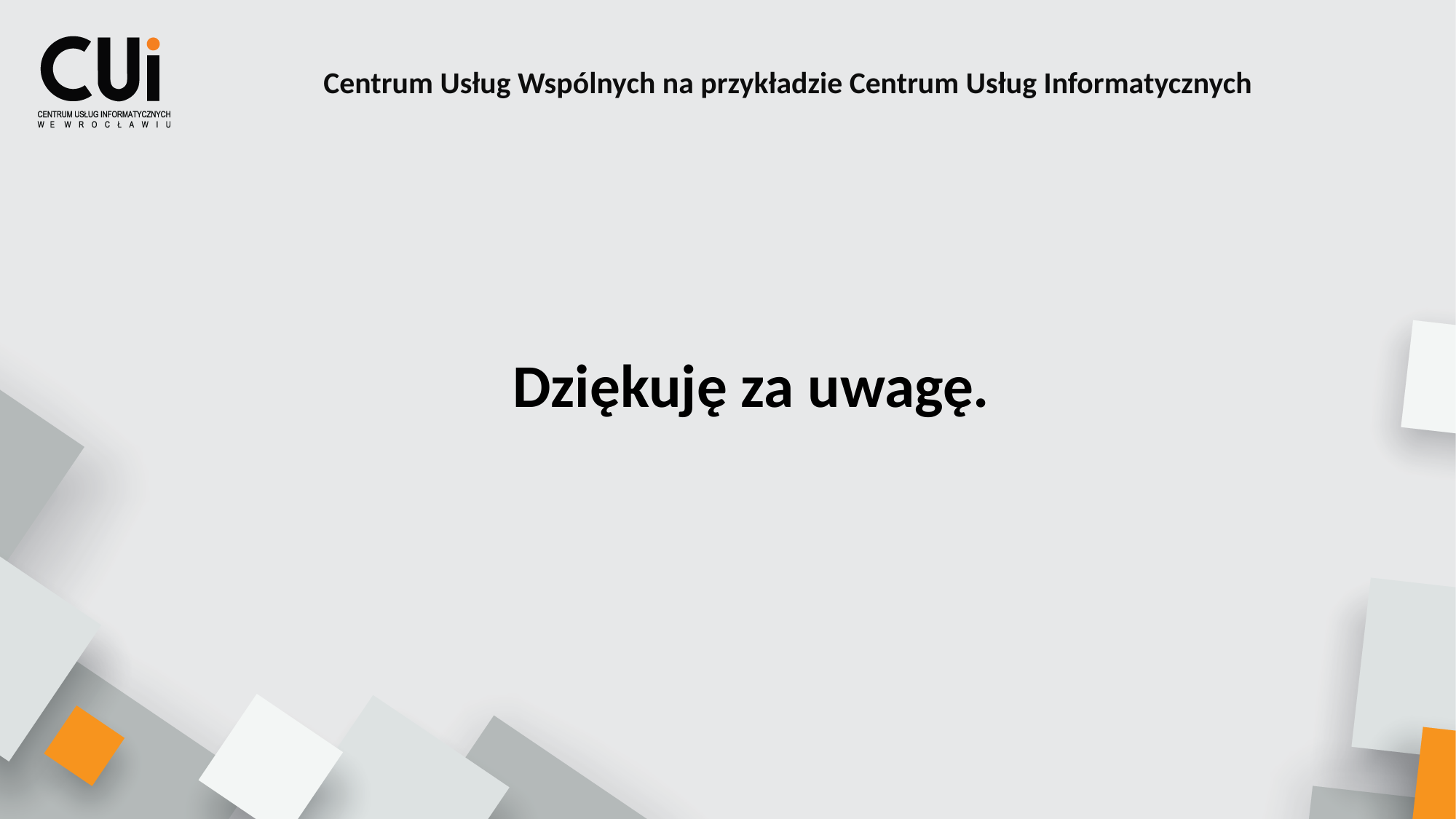

Centrum Usług Wspólnych na przykładzie Centrum Usług Informatycznych

Dziękuję za uwagę.